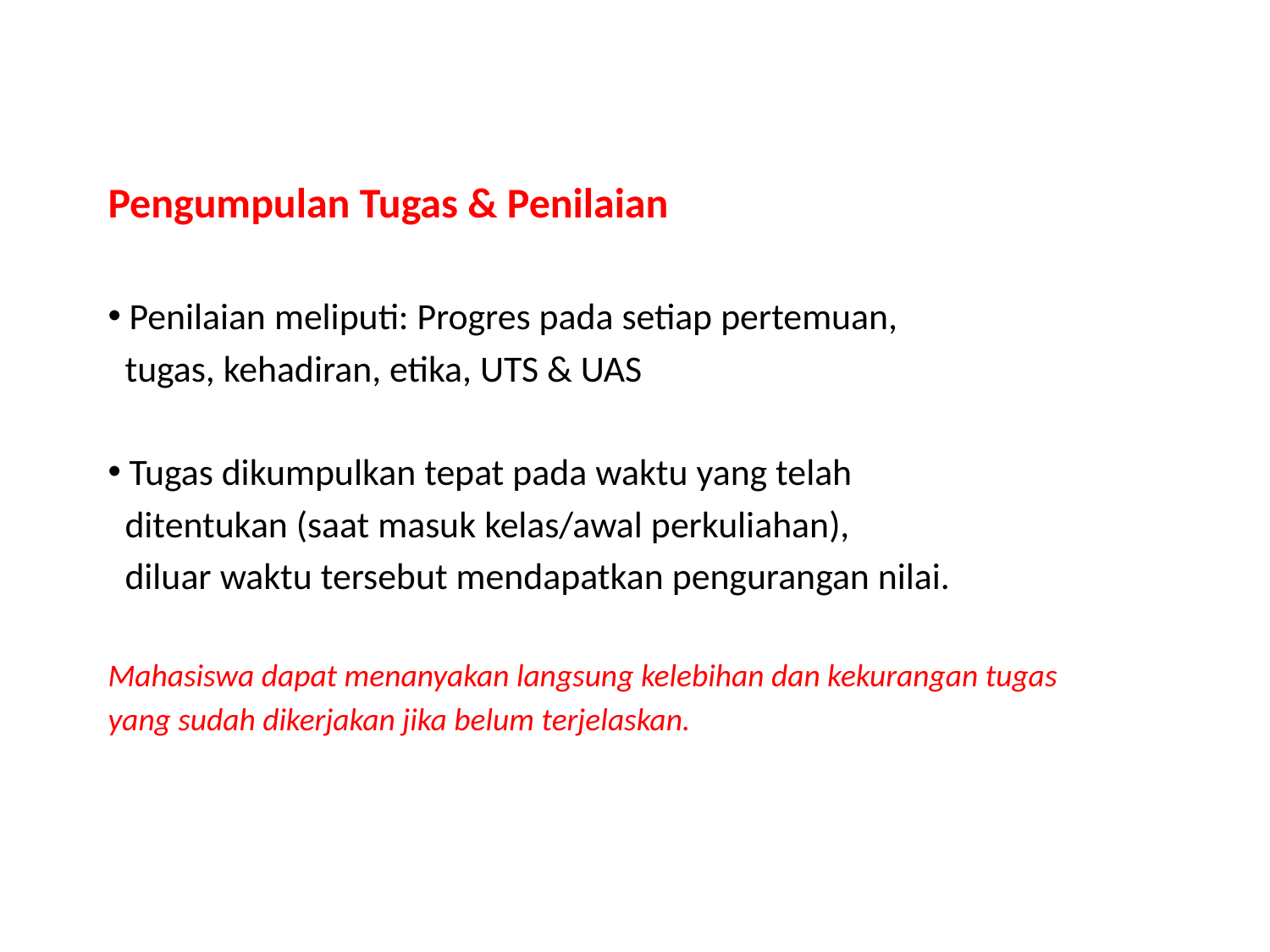

Pengumpulan Tugas & Penilaian

 Penilaian meliputi: Progres pada setiap pertemuan,
  tugas, kehadiran, etika, UTS & UAS

 Tugas dikumpulkan tepat pada waktu yang telah
  ditentukan (saat masuk kelas/awal perkuliahan),
  diluar waktu tersebut mendapatkan pengurangan nilai.

Mahasiswa dapat menanyakan langsung kelebihan dan kekurangan tugas
yang sudah dikerjakan jika belum terjelaskan.